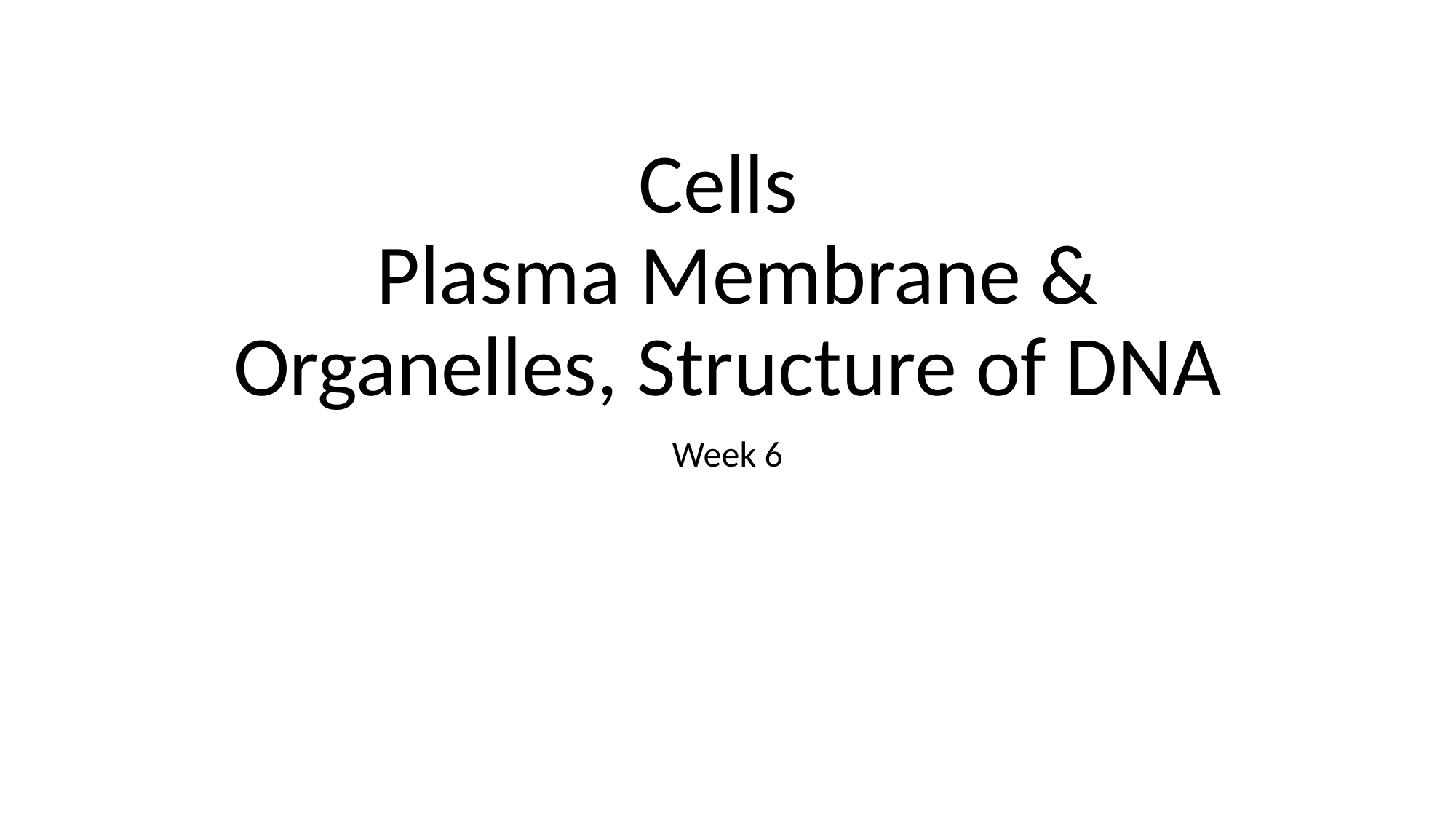

# Cells Plasma Membrane & Organelles, Structure of DNA
Week 6